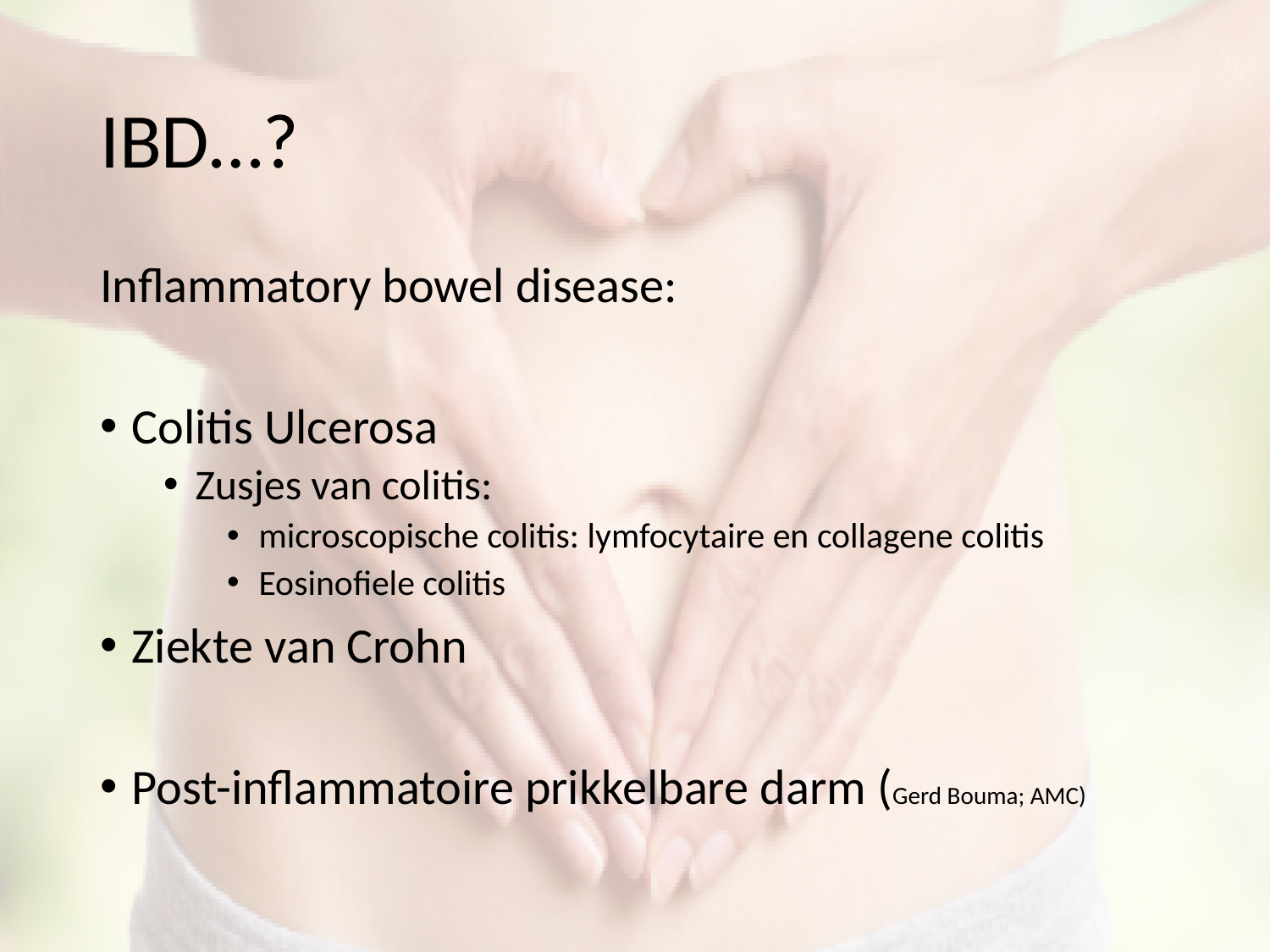

# IBD…?
Inflammatory bowel disease:

Colitis Ulcerosa
Zusjes van colitis:
microscopische colitis: lymfocytaire en collagene colitis
Eosinofiele colitis
Ziekte van Crohn

Post-inflammatoire prikkelbare darm (Gerd Bouma; AMC)